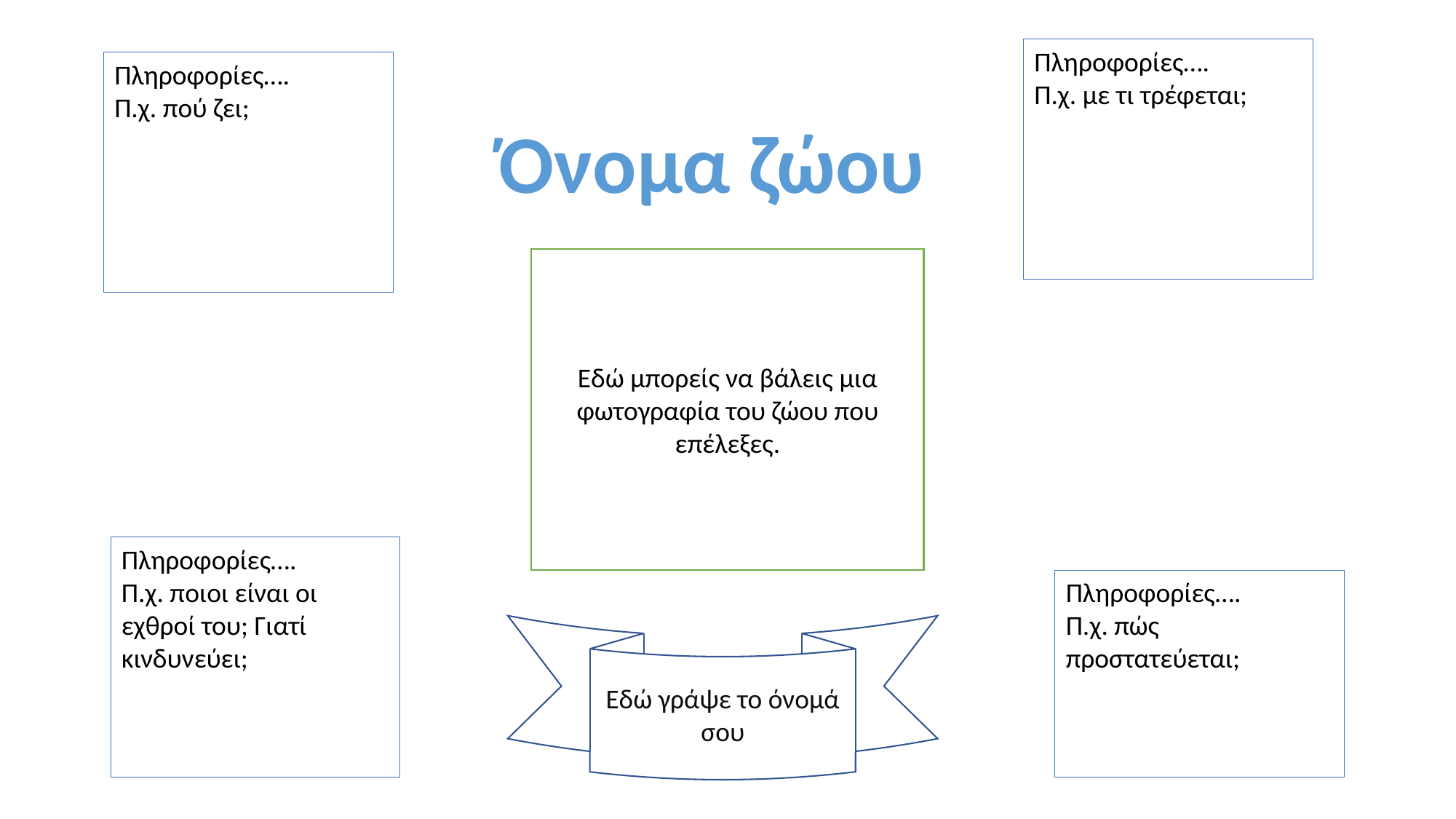

Πληροφορίες….
Π.χ. με τι τρέφεται;

Πληροφορίες….
Π.χ. πού ζει;

Όνομα ζώου
Εδώ μπορείς να βάλεις μια φωτογραφία του ζώου που επέλεξες.
Πληροφορίες….
Π.χ. ποιοι είναι οι εχθροί του; Γιατί κινδυνεύει;

Πληροφορίες….
Π.χ. πώς προστατεύεται;

Εδώ γράψε το όνομά σου